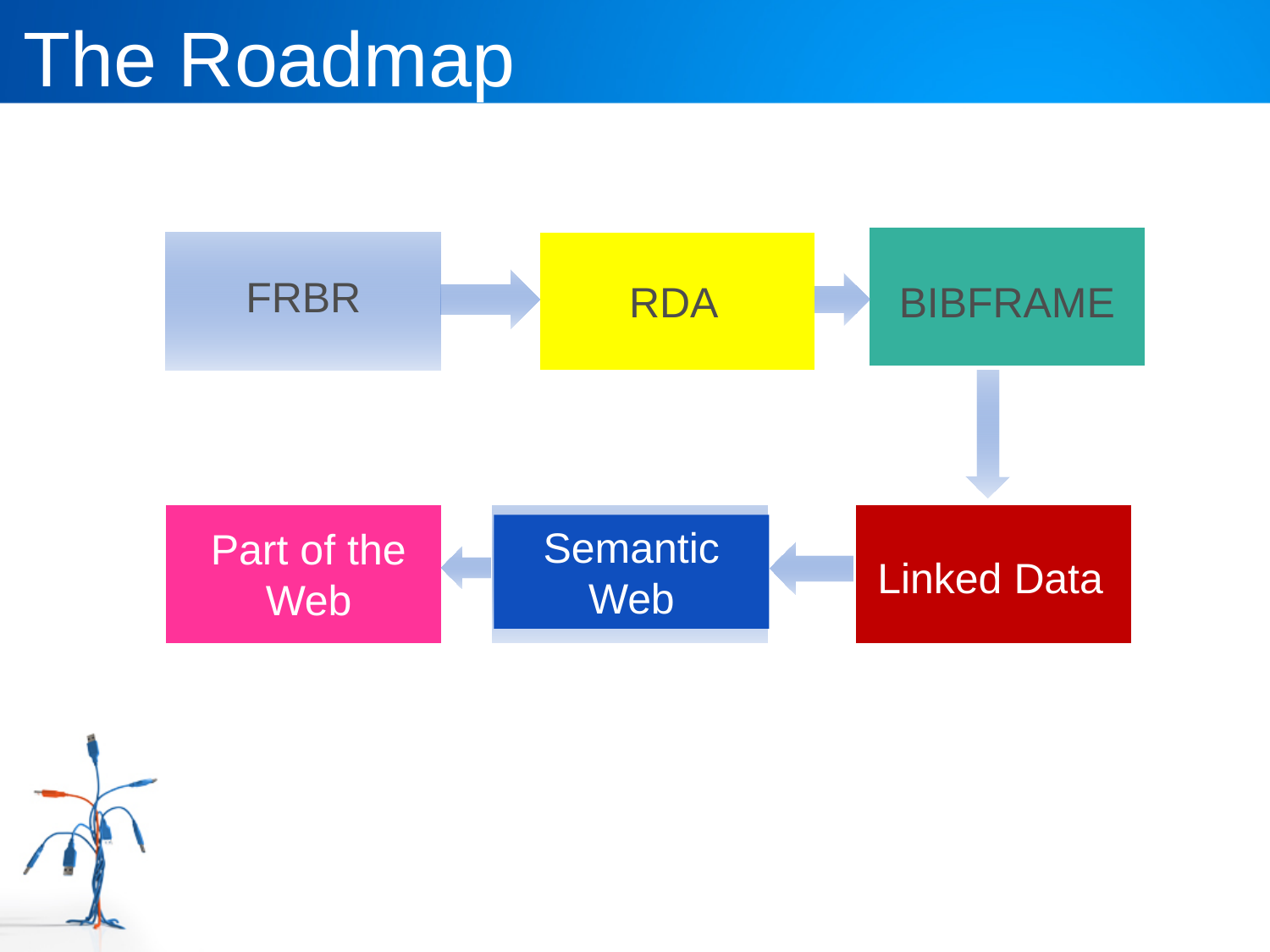

# The Roadmap

FRBR
BIBFRAME

RDA

Semantic Web
Part of the Web

Linked Data